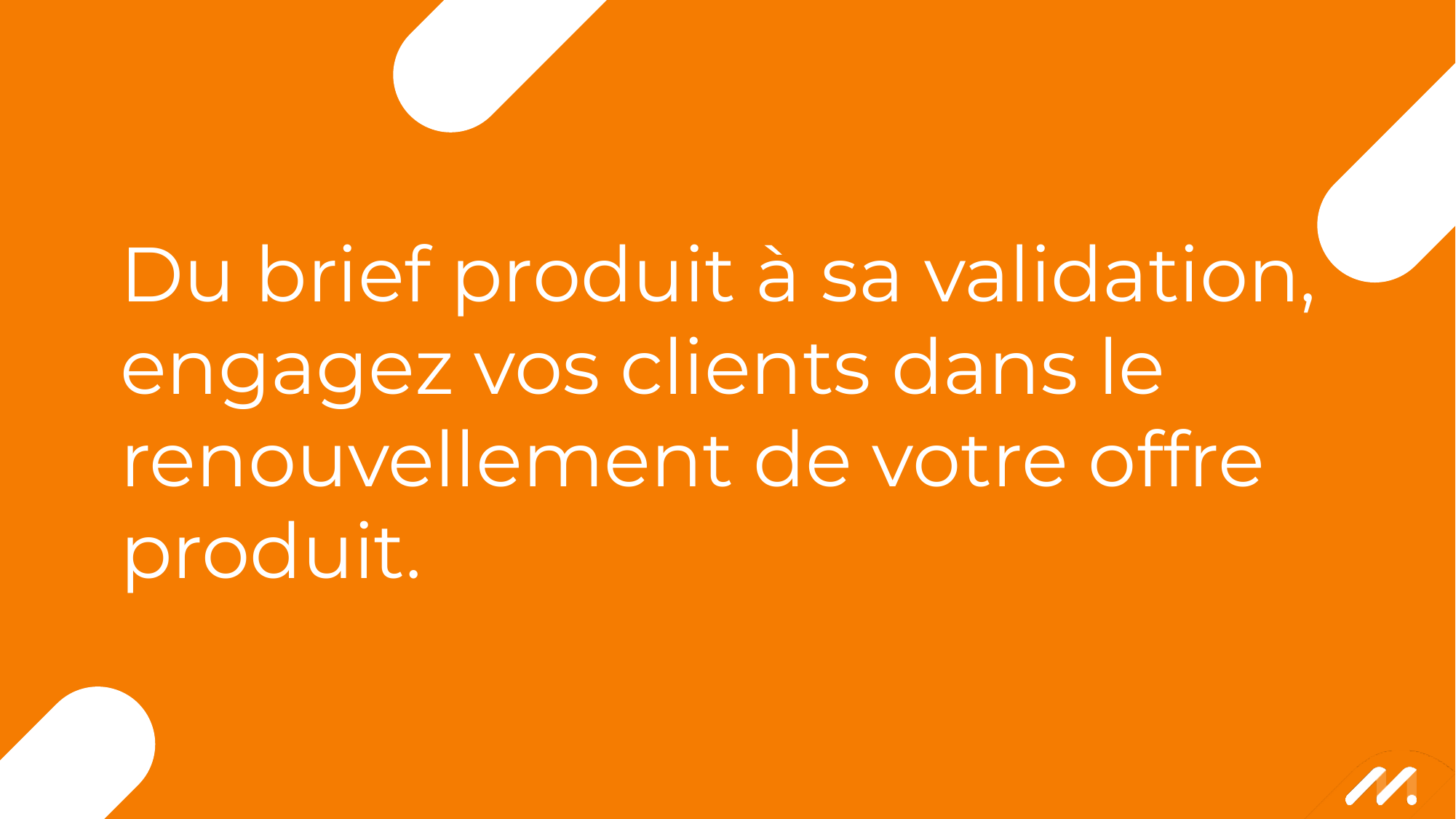

Du brief produit à sa validation, engagez vos clients dans le renouvellement de votre offre produit.
X